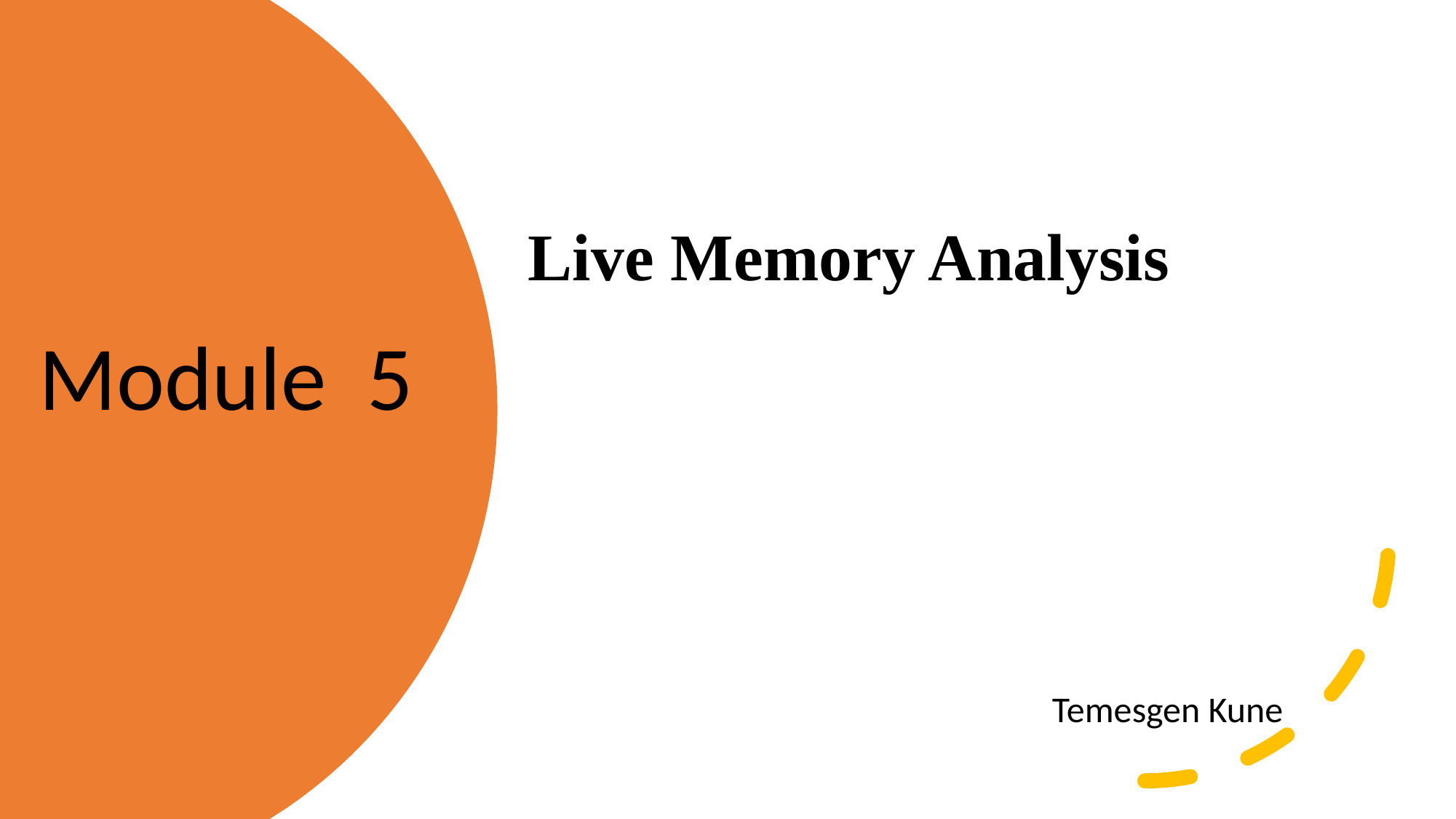

Live Memory Analysis

                                                                 Temesgen Kune
# Module  5